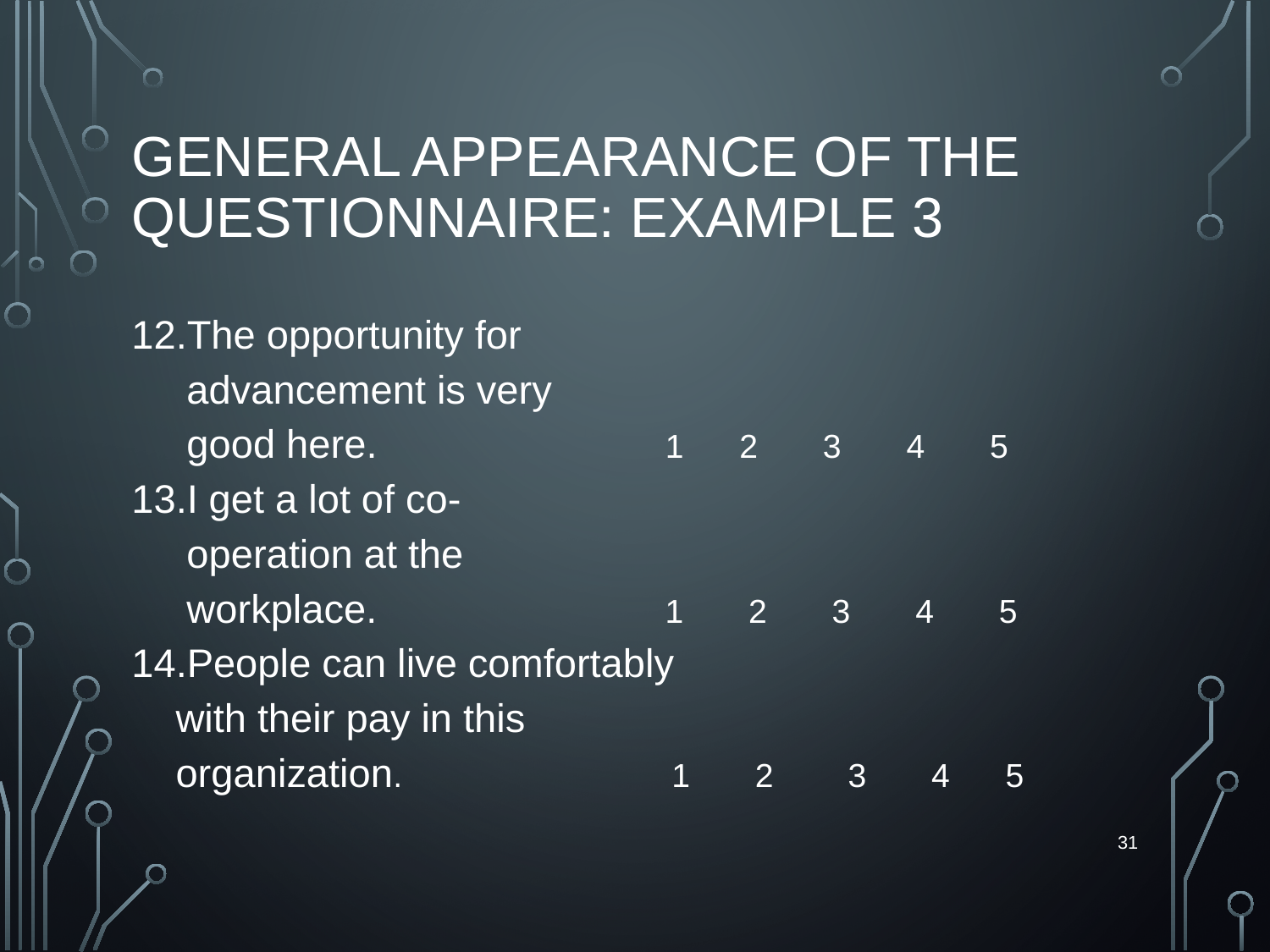

# General Appearance of the Questionnaire: Example 3
12.The opportunity for
     advancement is very
     good here.                               1      2       3       4       5
13.I get a lot of co-
     operation at the
     workplace.                               1       2       3       4       5
14.People can live comfortably
    with their pay in this
    organization.                             1       2        3       4      5
31